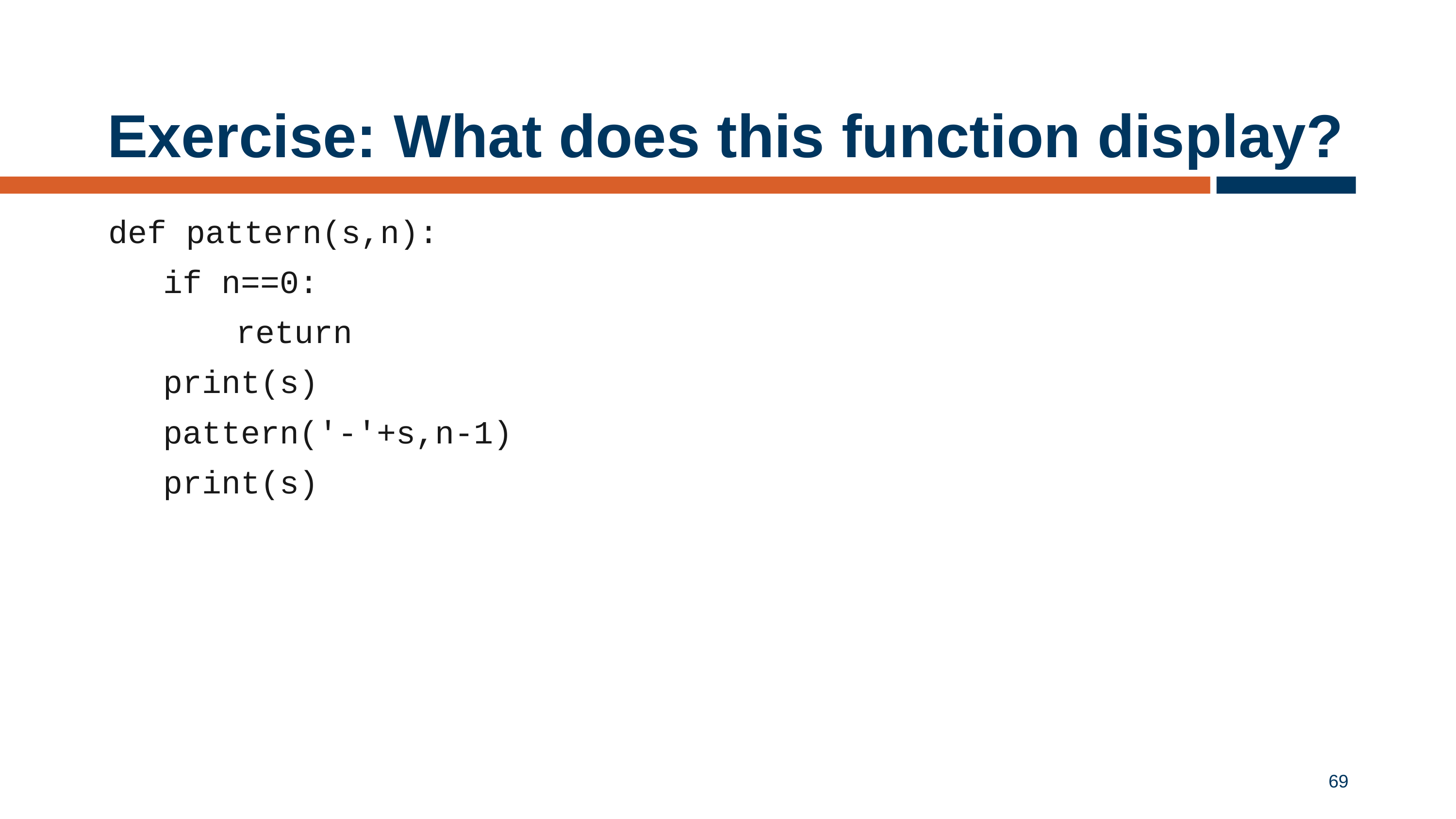

# Exercise: What does this function display?
def pattern(s,n):
	 if n==0:
		 return
	 print(s)
	 pattern('-'+s,n-1)
	 print(s)
69